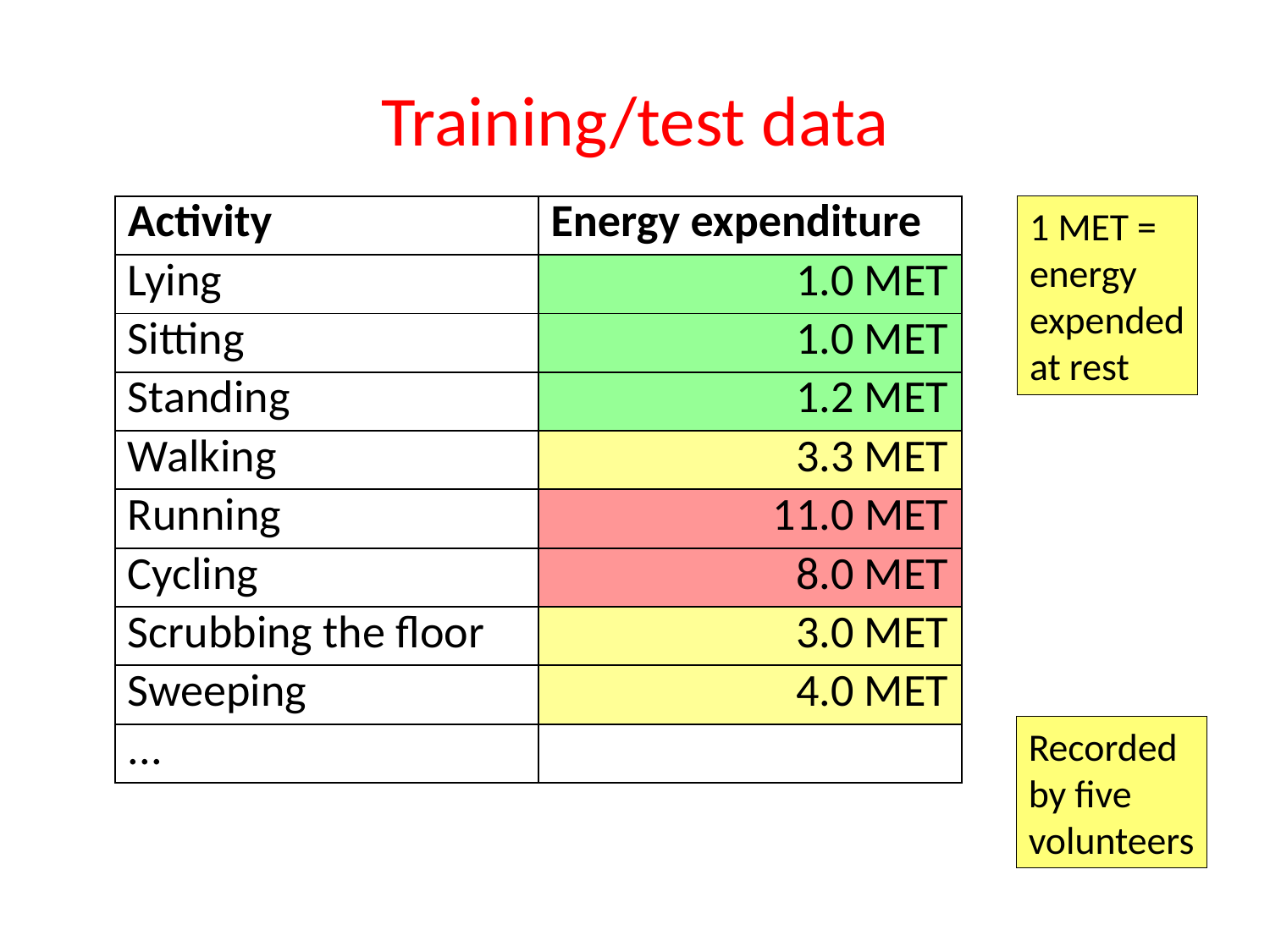

# Training/test data
| Activity | Energy expenditure |
| --- | --- |
| Lying | 1.0 MET |
| Sitting | 1.0 MET |
| Standing | 1.2 MET |
| Walking | 3.3 MET |
| Running | 11.0 MET |
| Cycling | 8.0 MET |
| Scrubbing the floor | 3.0 MET |
| Sweeping | 4.0 MET |
| ... |  |
1 MET =
energy
expended
at rest
Recorded
by five
volunteers